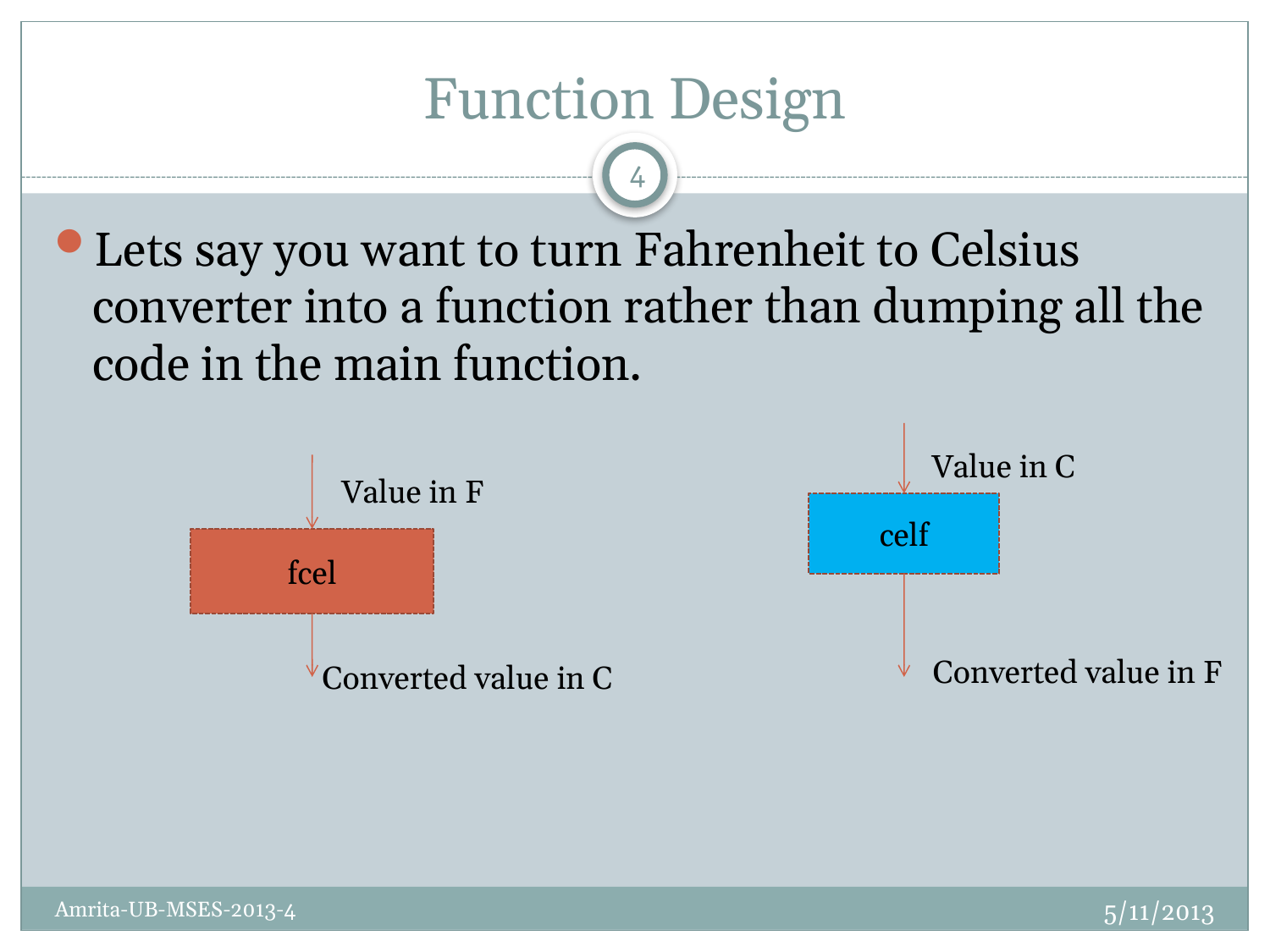

# Function Design
4
Lets say you want to turn Fahrenheit to Celsius converter into a function rather than dumping all the code in the main function.
Value in C
Value in F
celf
fcel
Converted value in F
Converted value in C
5/11/2013
Amrita-UB-MSES-2013-4